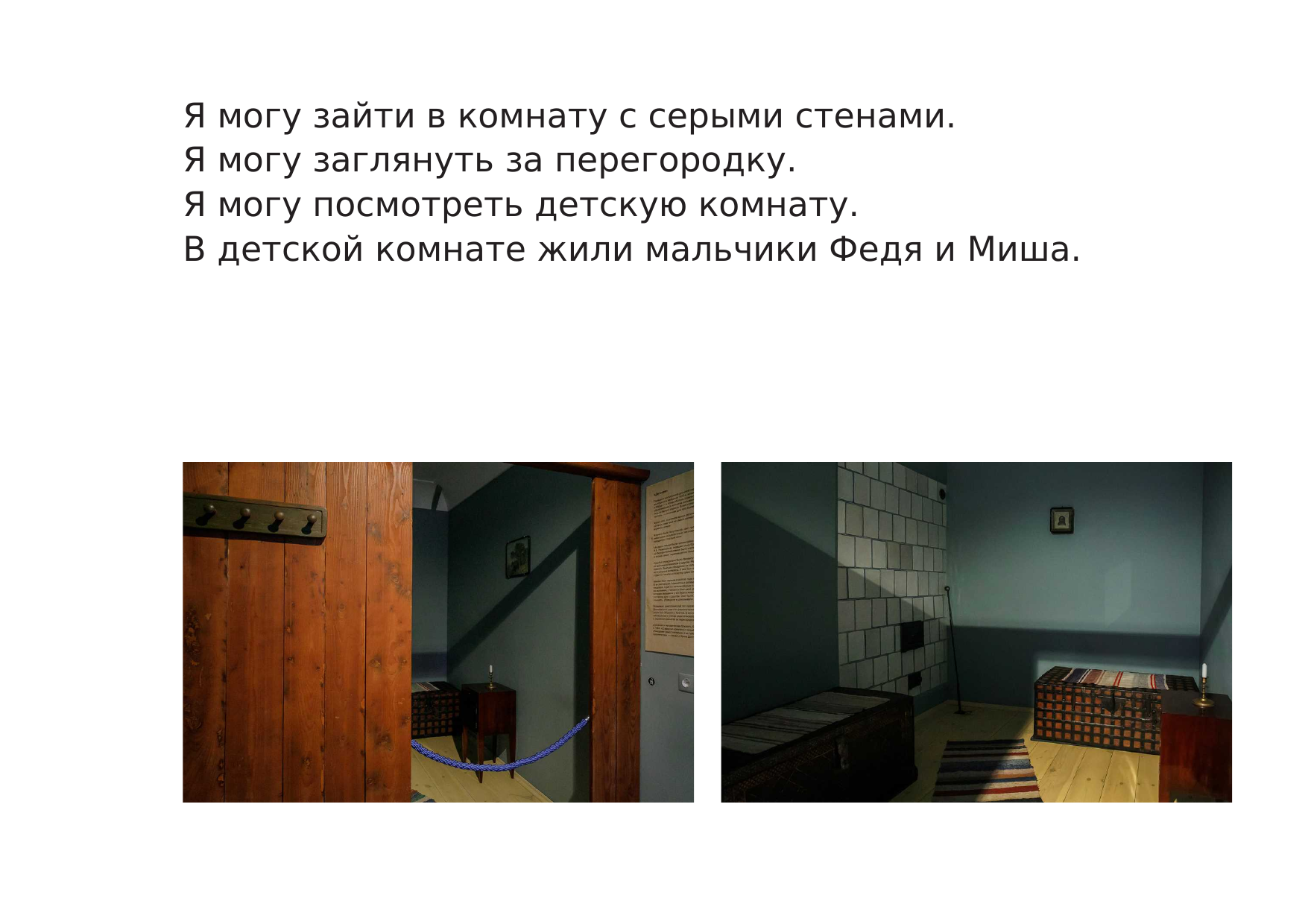

Я могу зайти в комнату с серыми стенами.
Я могу заглянуть за перегородку.
Я могу посмотреть детскую комнату.
В детской комнате жили мальчики Федя и Миша.